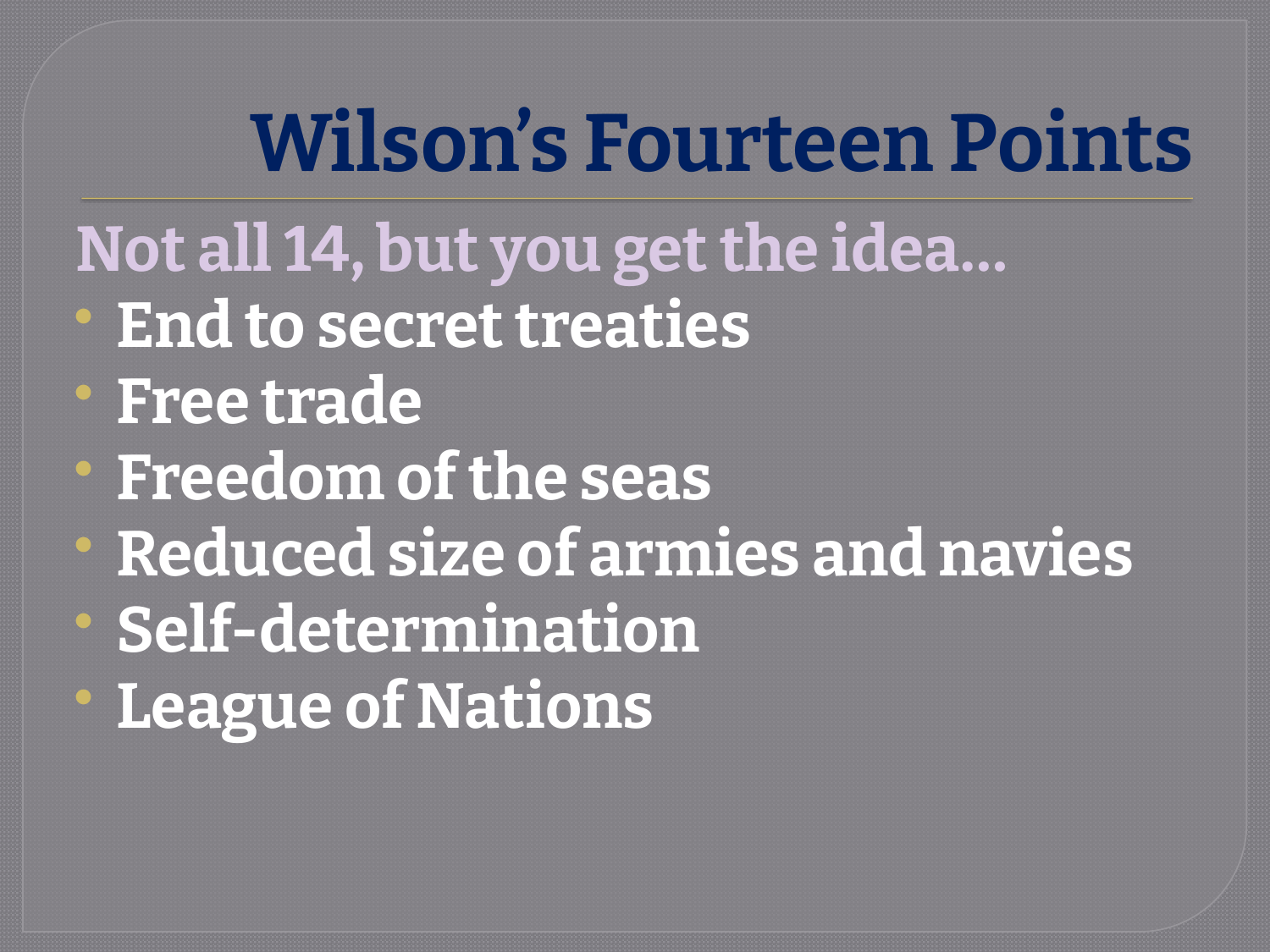

# Wilson’s Fourteen Points
Not all 14, but you get the idea…
End to secret treaties
Free trade
Freedom of the seas
Reduced size of armies and navies
Self-determination
League of Nations